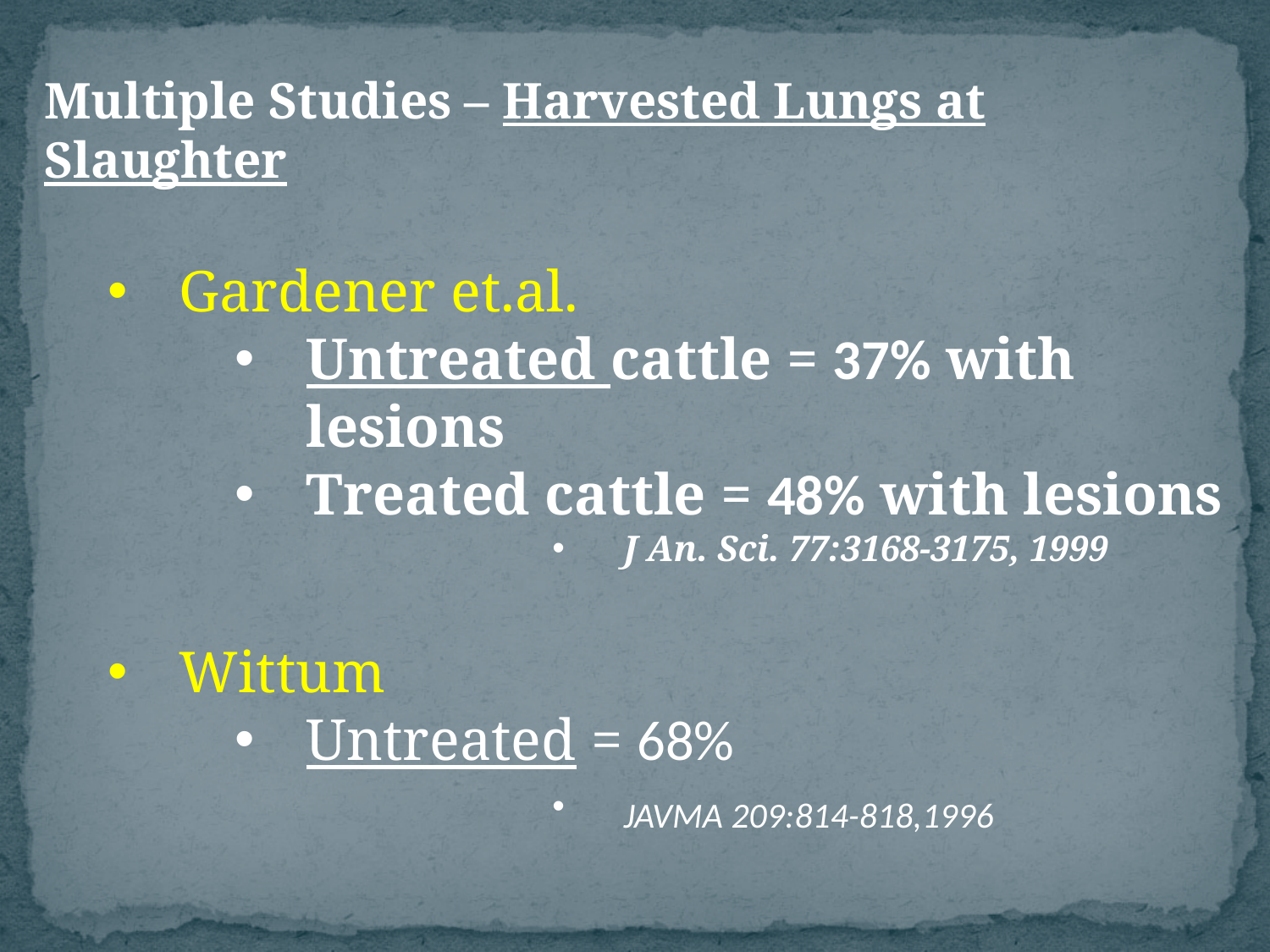

Multiple Studies – Harvested Lungs at Slaughter

Gardener et.al.
Untreated cattle = 37% with lesions
Treated cattle = 48% with lesions
J An. Sci. 77:3168-3175, 1999

Wittum
Untreated = 68%
JAVMA 209:814-818,1996